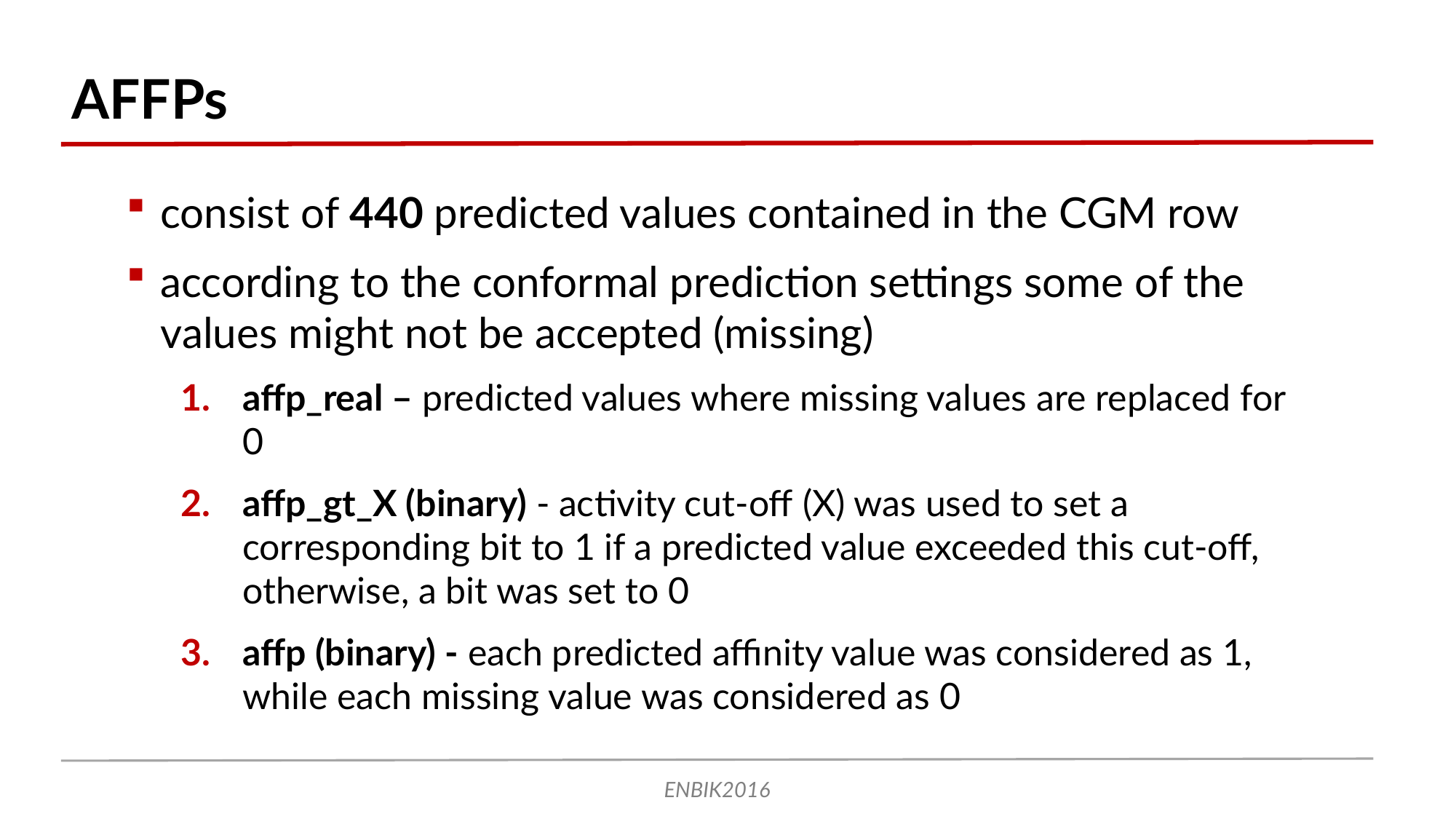

AFFPs
consist of 440 predicted values contained in the CGM row
according to the conformal prediction settings some of the values might not be accepted (missing)
affp_real – predicted values where missing values are replaced for 0
affp_gt_X (binary) - activity cut-off (X) was used to set a corresponding bit to 1 if a predicted value exceeded this cut-off, otherwise, a bit was set to 0
affp (binary) - each predicted affinity value was considered as 1, while each missing value was considered as 0
ENBIK2016